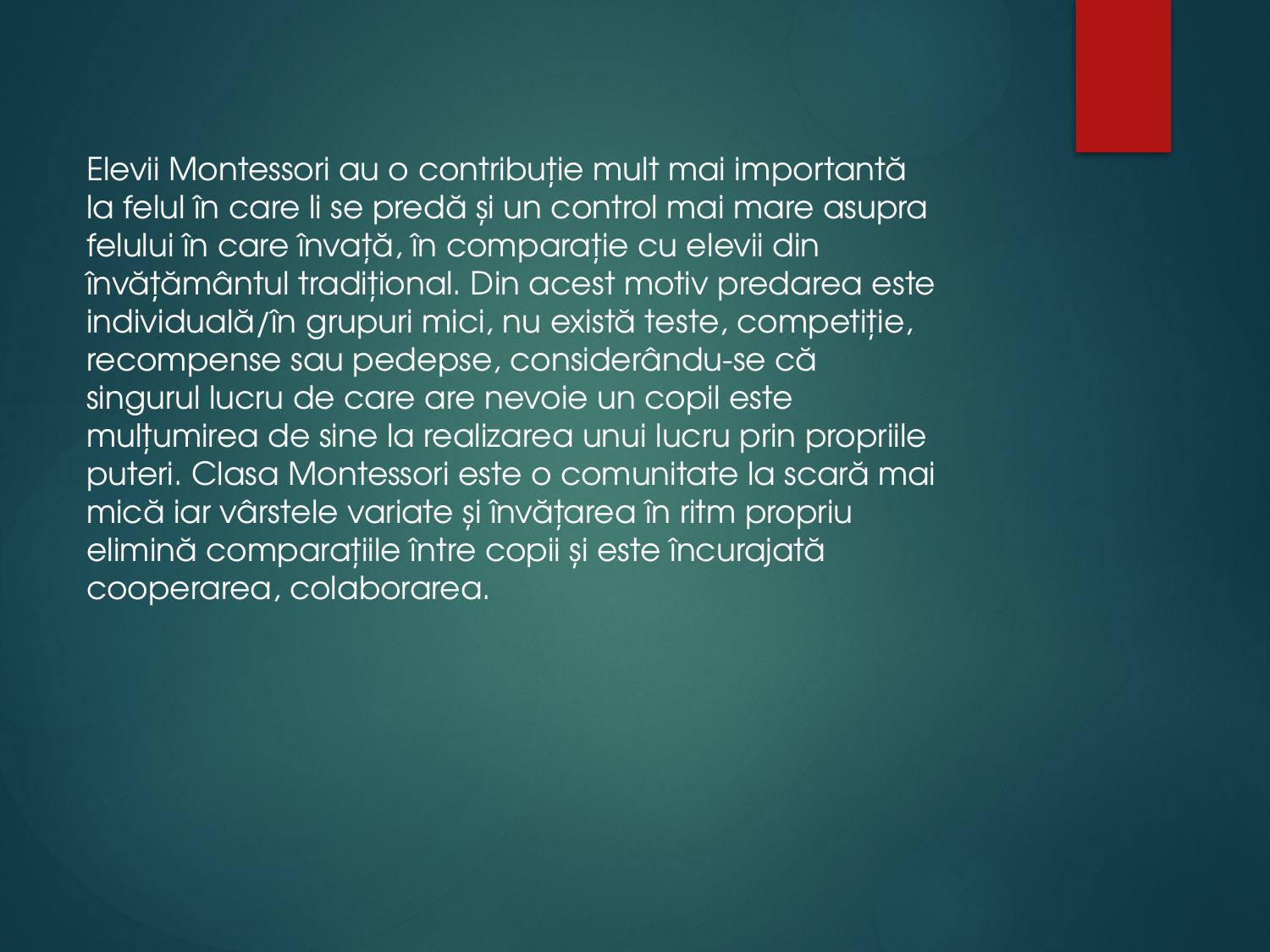

Elevii Montessori au o contribuție mult mai importantă la felul în care li se predă și un control mai mare asupra felului în care învață, în comparație cu elevii din învățământul tradițional. Din acest motiv predarea este individuală/în grupuri mici, nu există teste, competiție, recompense sau pedepse, considerându-se că singurul lucru de care are nevoie un copil este mulțumirea de sine la realizarea unui lucru prin propriile puteri. Clasa Montessori este o comunitate la scară mai mică iar vârstele variate și învățarea în ritm propriu elimină comparațiile între copii și este încurajată cooperarea, colaborarea.